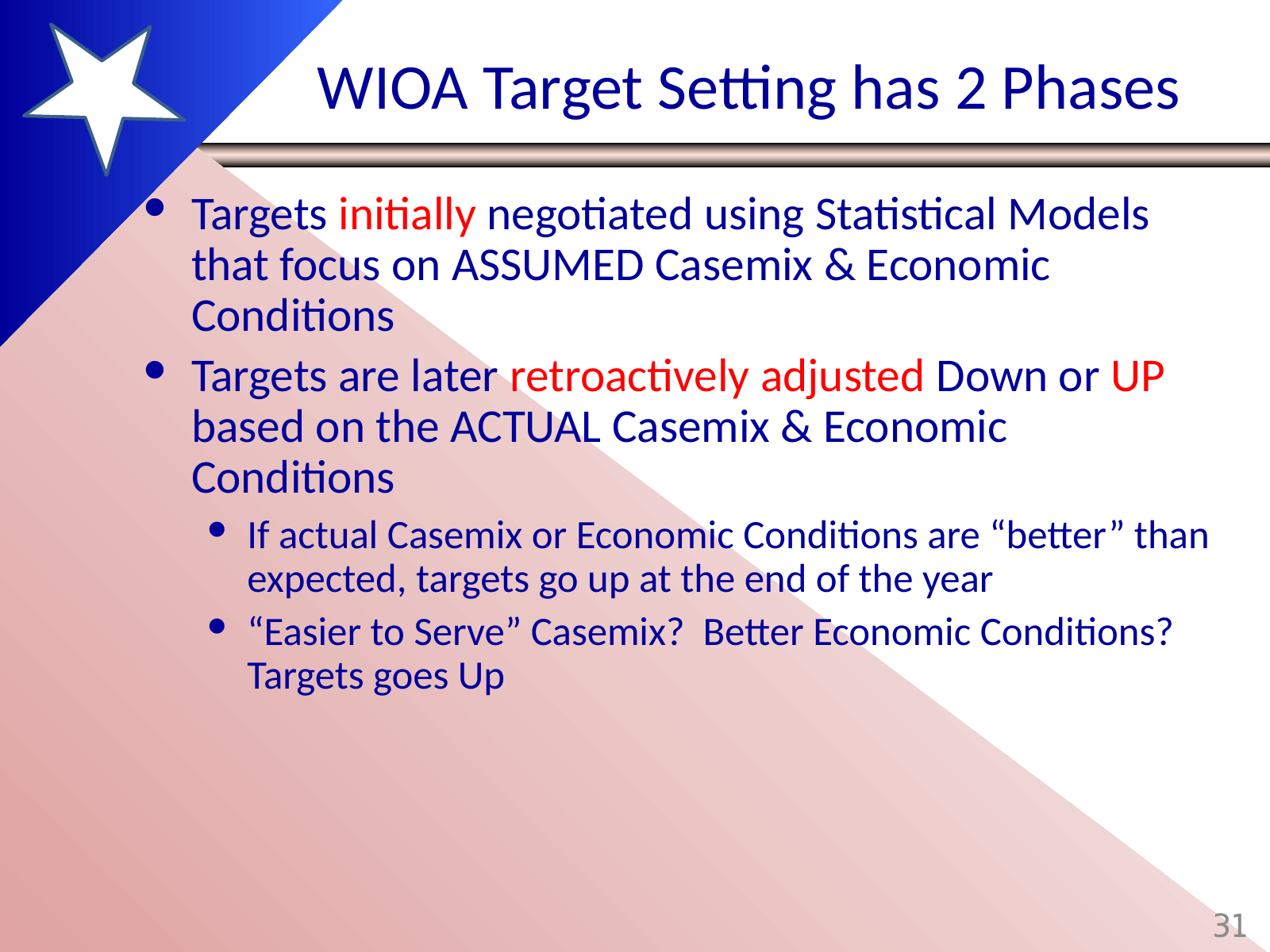

# WIOA Target Setting has 2 Phases
Targets initially negotiated using Statistical Models that focus on ASSUMED Casemix & Economic Conditions
Targets are later retroactively adjusted Down or UP based on the ACTUAL Casemix & Economic Conditions
If actual Casemix or Economic Conditions are “better” than expected, targets go up at the end of the year
“Easier to Serve” Casemix?  Better Economic Conditions?  Targets goes Up
31